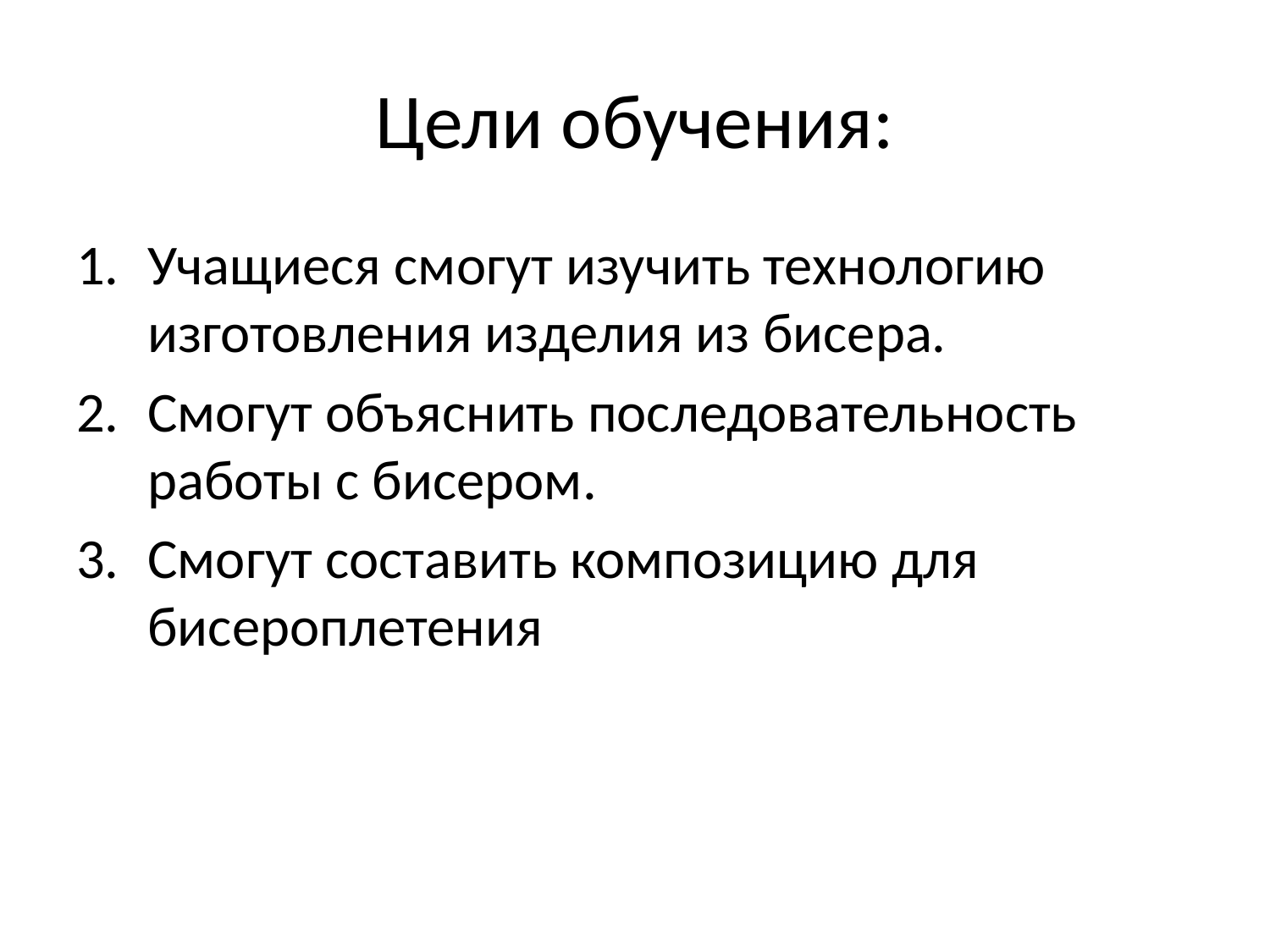

# Цели обучения:
Учащиеся смогут изучить технологию изготовления изделия из бисера.
Смогут объяснить последовательность работы с бисером.
Смогут составить композицию для бисероплетения